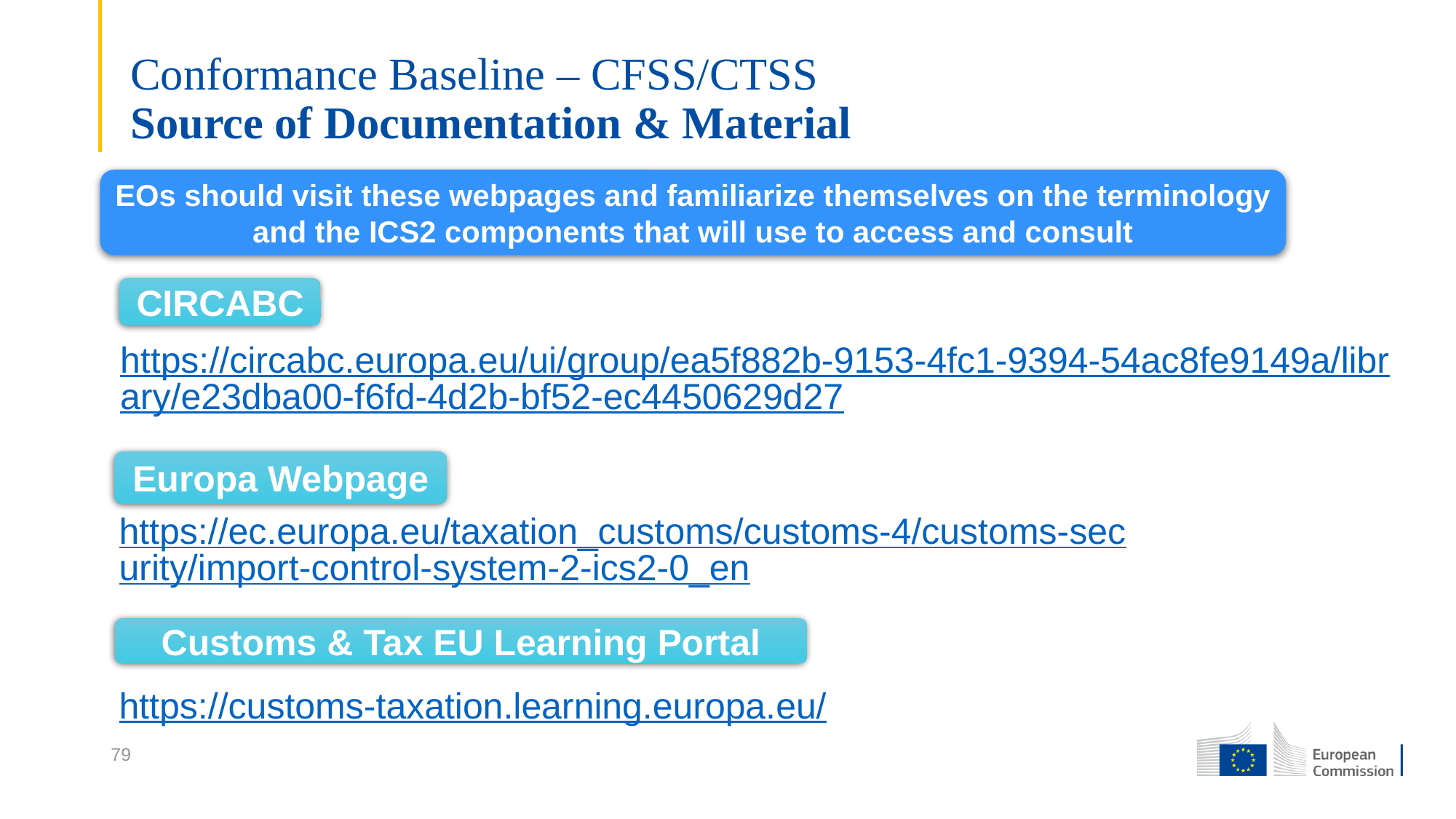

Conformance Baseline – CFSS/CTSS
Source of Documentation & Material
EOs should visit these webpages and familiarize themselves on the terminology and the ICS2 components that will use to access and consult
CIRCABC
https://circabc.europa.eu/ui/group/ea5f882b-9153-4fc1-9394-54ac8fe9149a/library/e23dba00-f6fd-4d2b-bf52-ec4450629d27
Europa Webpage
https://ec.europa.eu/taxation_customs/customs-4/customs-security/import-control-system-2-ics2-0_en
Customs & Tax EU Learning Portal
https://customs-taxation.learning.europa.eu/
79